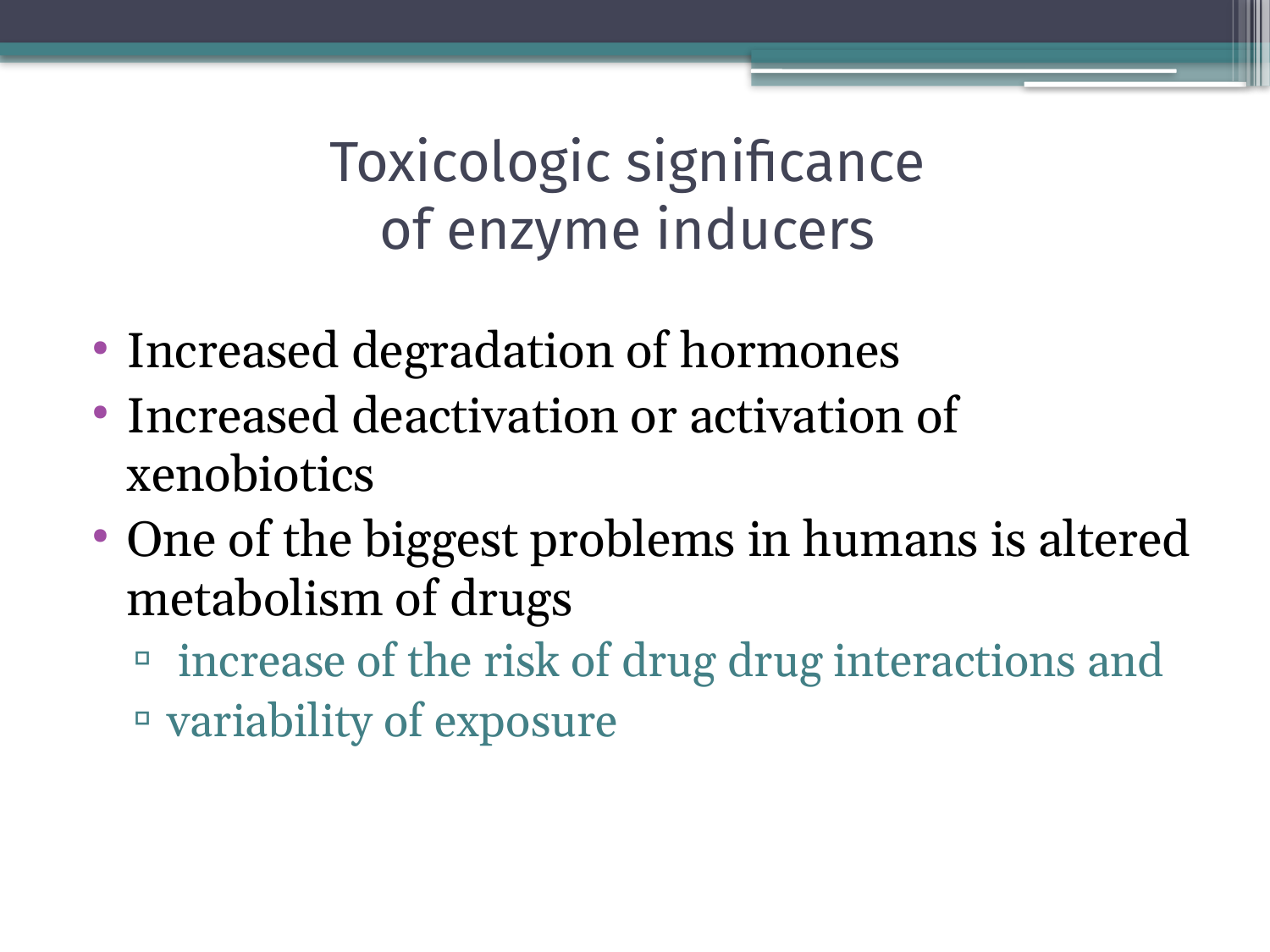

# Toxicologic significance of enzyme inducers
Increased degradation of hormones
Increased deactivation or activation of xenobiotics
One of the biggest problems in humans is altered metabolism of drugs
 increase of the risk of drug drug interactions and
variability of exposure